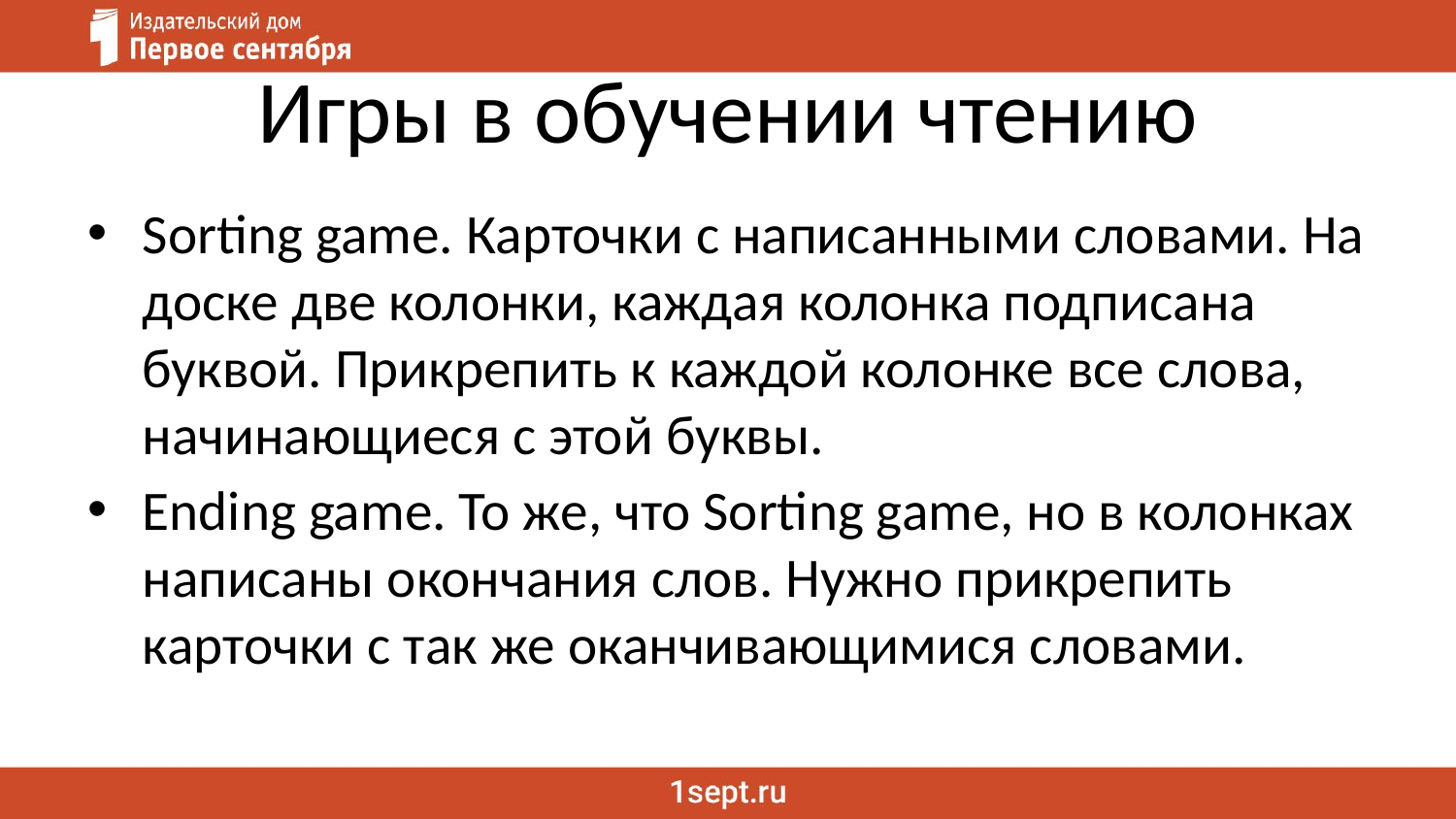

# Игры в обучении чтению
Sorting game. Карточки с написанными словами. На доске две колонки, каждая колонка подписана буквой. Прикрепить к каждой колонке все слова, начинающиеся с этой буквы.
Ending game. То же, что Sorting game, но в колонках написаны окончания слов. Нужно прикрепить карточки с так же оканчивающимися словами.